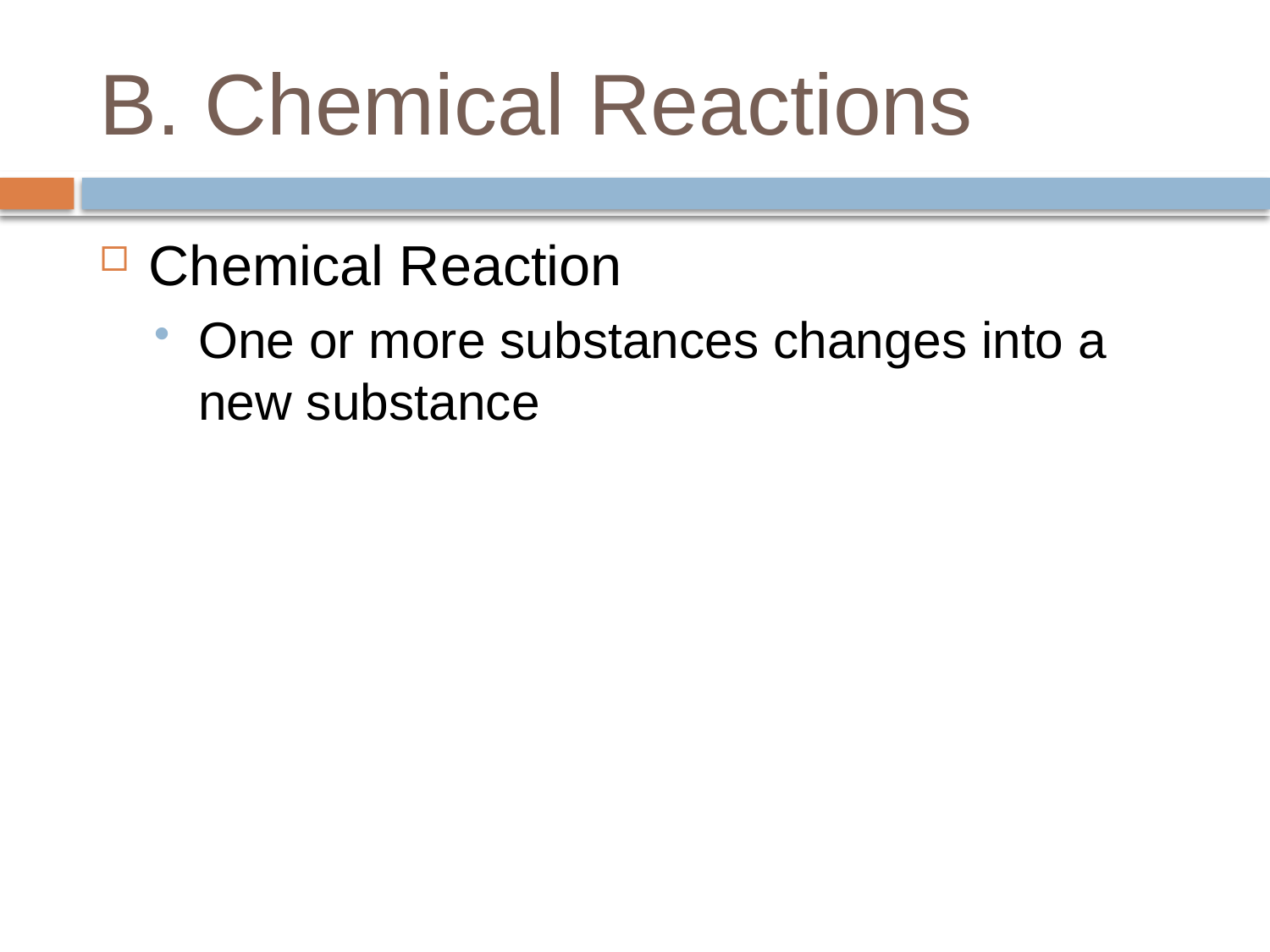

# B. Chemical Reactions
Chemical Reaction
One or more substances changes into a new substance